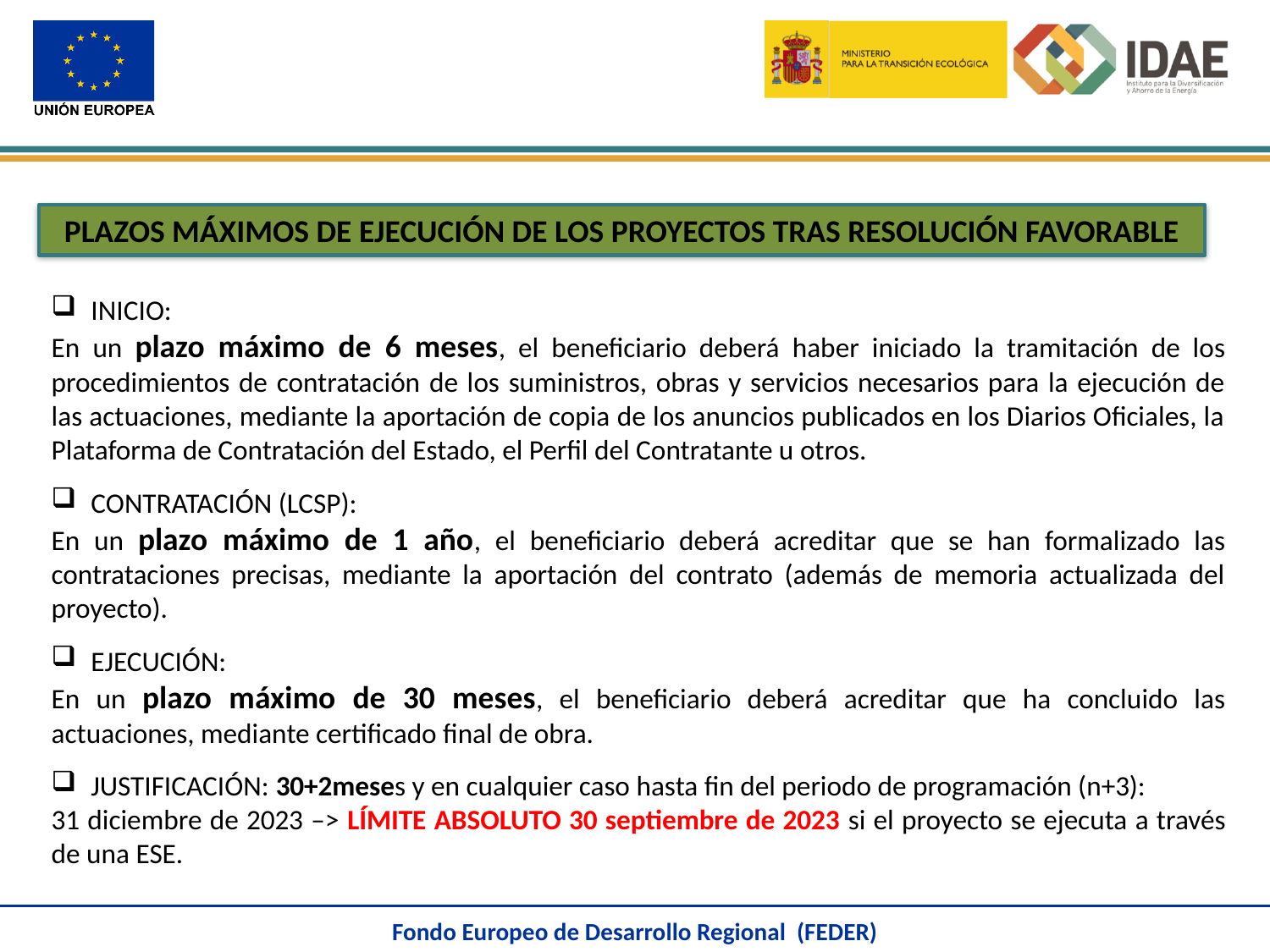

PLAZOS MÁXIMOS DE EJECUCIÓN DE LOS PROYECTOS TRAS RESOLUCIÓN FAVORABLE
INICIO:
En un plazo máximo de 6 meses, el beneficiario deberá haber iniciado la tramitación de los procedimientos de contratación de los suministros, obras y servicios necesarios para la ejecución de las actuaciones, mediante la aportación de copia de los anuncios publicados en los Diarios Oficiales, la Plataforma de Contratación del Estado, el Perfil del Contratante u otros.

CONTRATACIÓN (LCSP):
En un plazo máximo de 1 año, el beneficiario deberá acreditar que se han formalizado las contrataciones precisas, mediante la aportación del contrato (además de memoria actualizada del proyecto).

EJECUCIÓN:
En un plazo máximo de 30 meses, el beneficiario deberá acreditar que ha concluido las actuaciones, mediante certificado final de obra.

JUSTIFICACIÓN: 30+2meses y en cualquier caso hasta fin del periodo de programación (n+3):
31 diciembre de 2023 –> LÍMITE ABSOLUTO 30 septiembre de 2023 si el proyecto se ejecuta a través de una ESE.